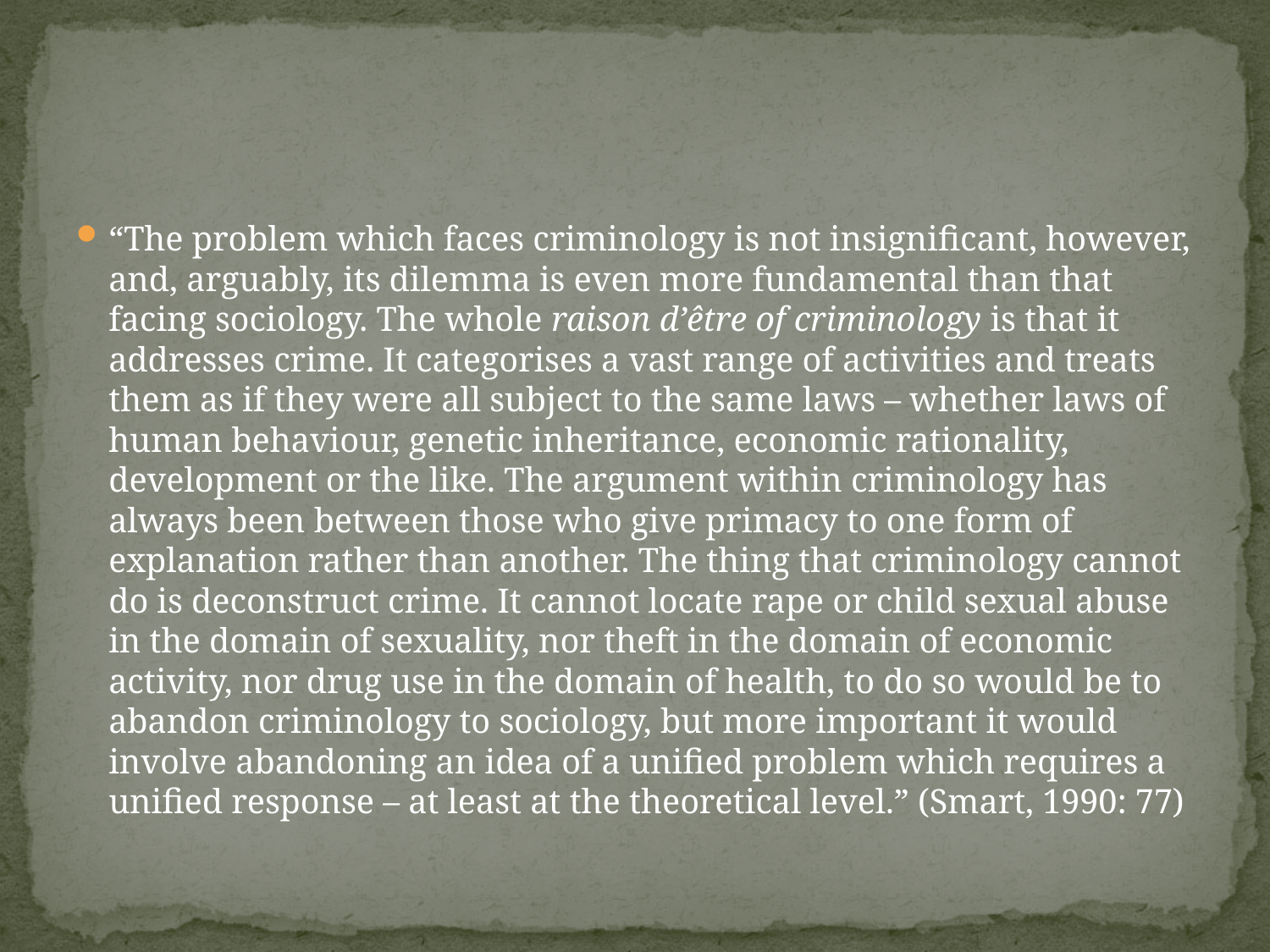

#
“The problem which faces criminology is not insignificant, however, and, arguably, its dilemma is even more fundamental than that facing sociology. The whole raison d’être of criminology is that it addresses crime. It categorises a vast range of activities and treats them as if they were all subject to the same laws – whether laws of human behaviour, genetic inheritance, economic rationality, development or the like. The argument within criminology has always been between those who give primacy to one form of explanation rather than another. The thing that criminology cannot do is deconstruct crime. It cannot locate rape or child sexual abuse in the domain of sexuality, nor theft in the domain of economic activity, nor drug use in the domain of health, to do so would be to abandon criminology to sociology, but more important it would involve abandoning an idea of a unified problem which requires a unified response – at least at the theoretical level.” (Smart, 1990: 77)